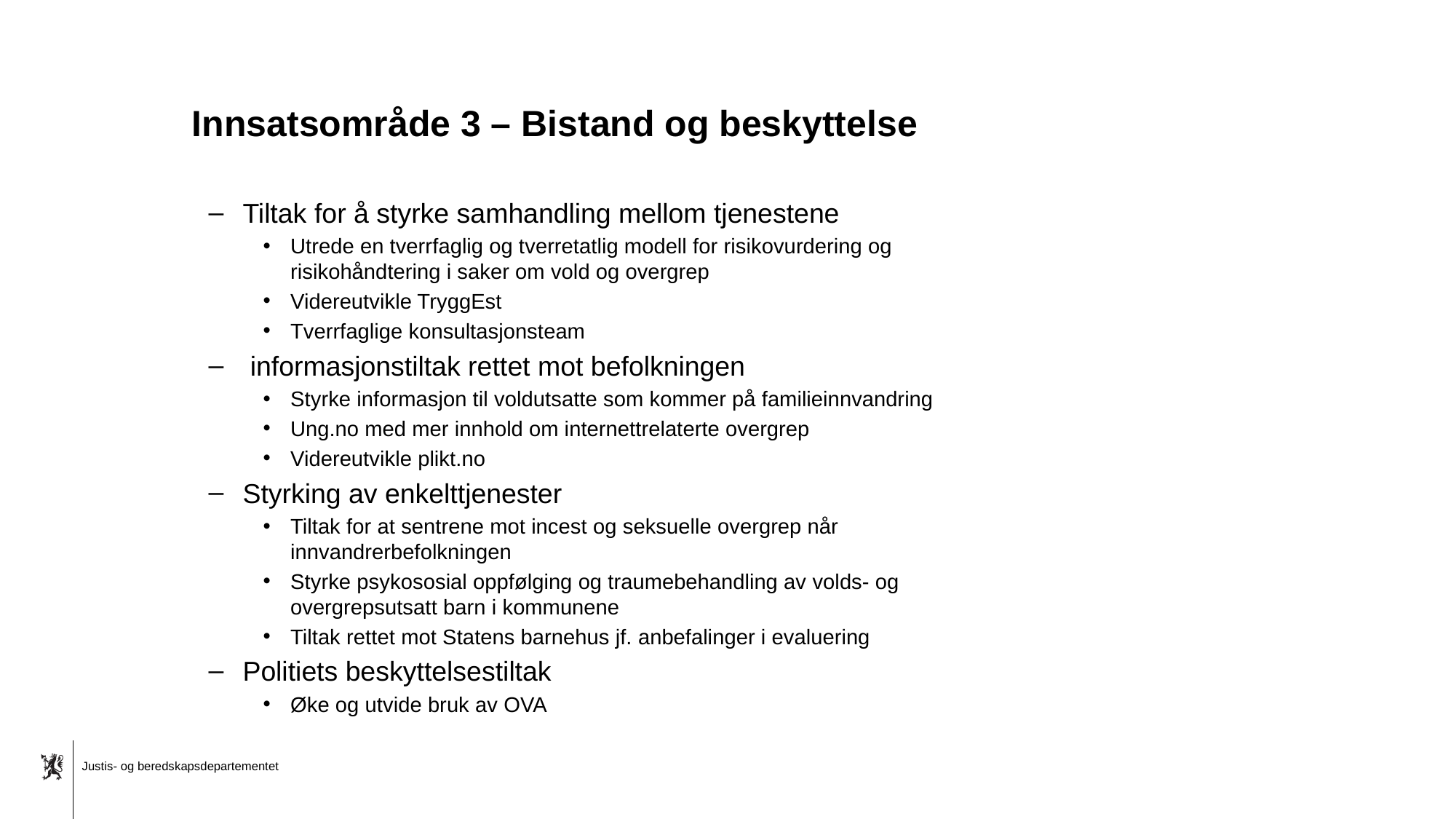

# Innsatsområde 3 – Bistand og beskyttelse
Tiltak for å styrke samhandling mellom tjenestene
Utrede en tverrfaglig og tverretatlig modell for risikovurdering og risikohåndtering i saker om vold og overgrep
Videreutvikle TryggEst
Tverrfaglige konsultasjonsteam
 informasjonstiltak rettet mot befolkningen
Styrke informasjon til voldutsatte som kommer på familieinnvandring
Ung.no med mer innhold om internettrelaterte overgrep
Videreutvikle plikt.no
Styrking av enkelttjenester
Tiltak for at sentrene mot incest og seksuelle overgrep når innvandrerbefolkningen
Styrke psykososial oppfølging og traumebehandling av volds- og overgrepsutsatt barn i kommunene
Tiltak rettet mot Statens barnehus jf. anbefalinger i evaluering
Politiets beskyttelsestiltak
Øke og utvide bruk av OVA